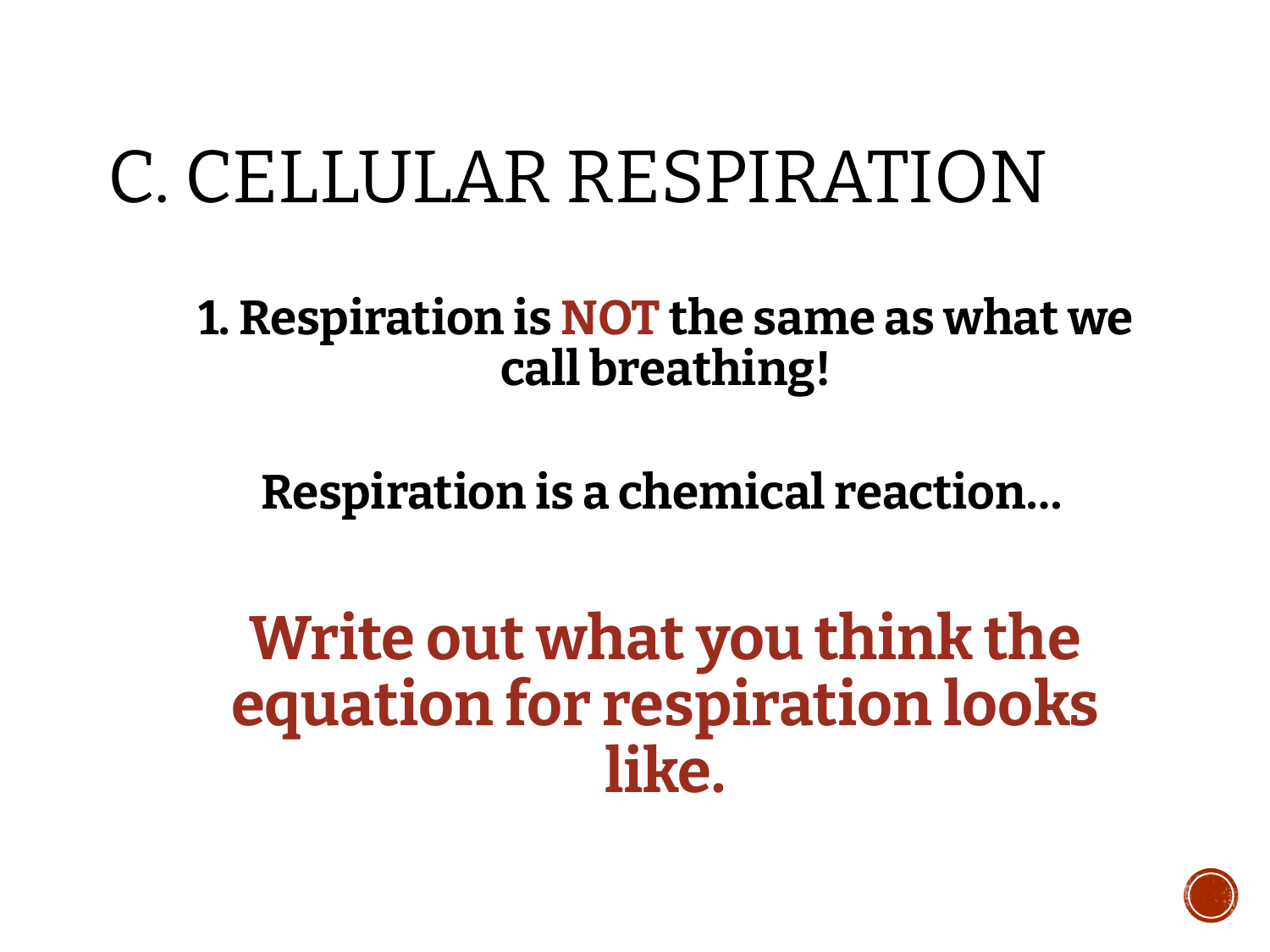

# C. Cellular RESPIRATION

1. Respiration is NOT the same as what we call breathing!

Respiration is a chemical reaction…

Write out what you think the equation for respiration looks like.